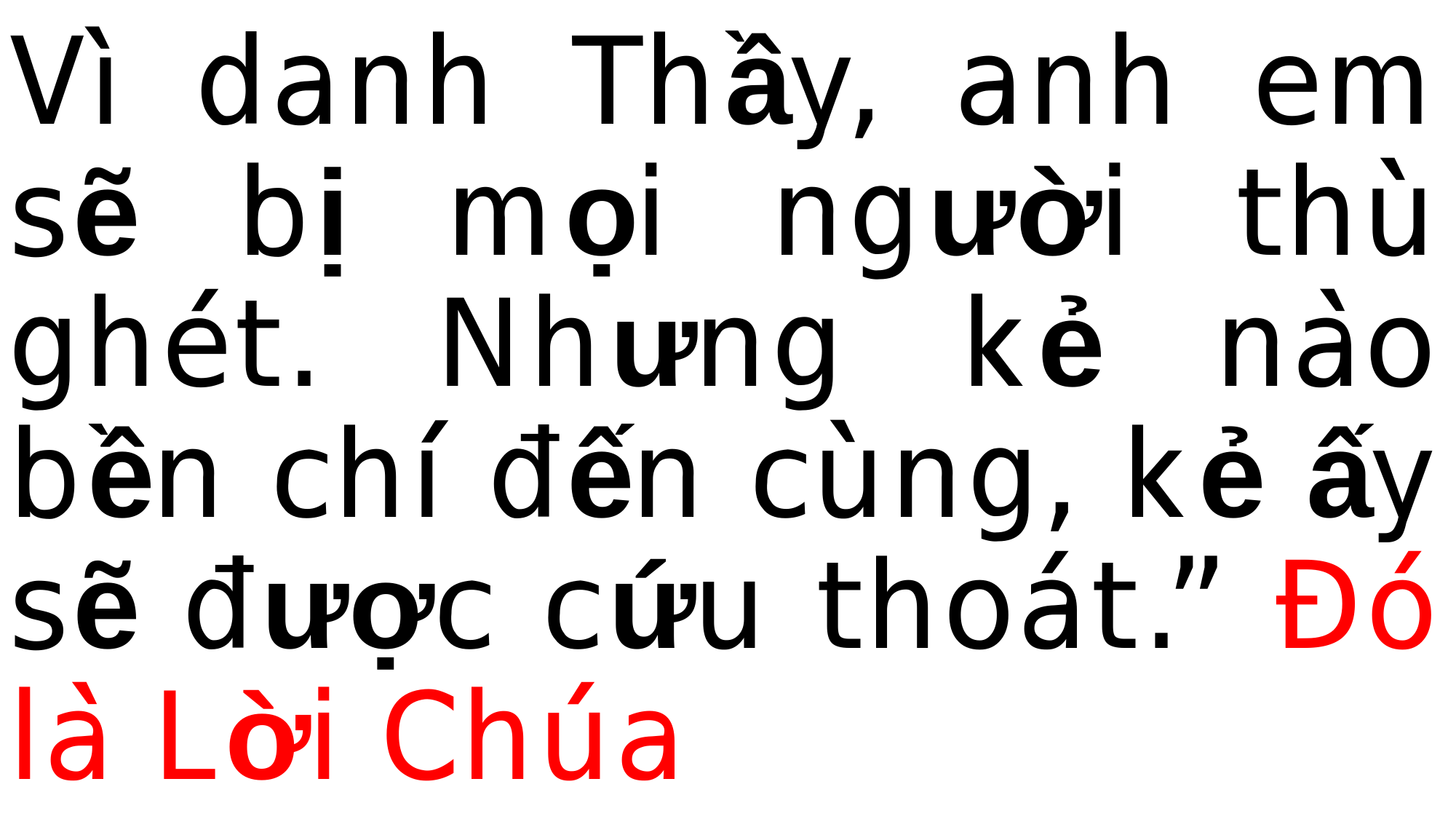

# Vì danh Thầy, anh em sẽ bị mọi người thù ghét. Nhưng kẻ nào bền chí đến cùng, kẻ ấy sẽ được cứu thoát.” Đó là Lời Chúa